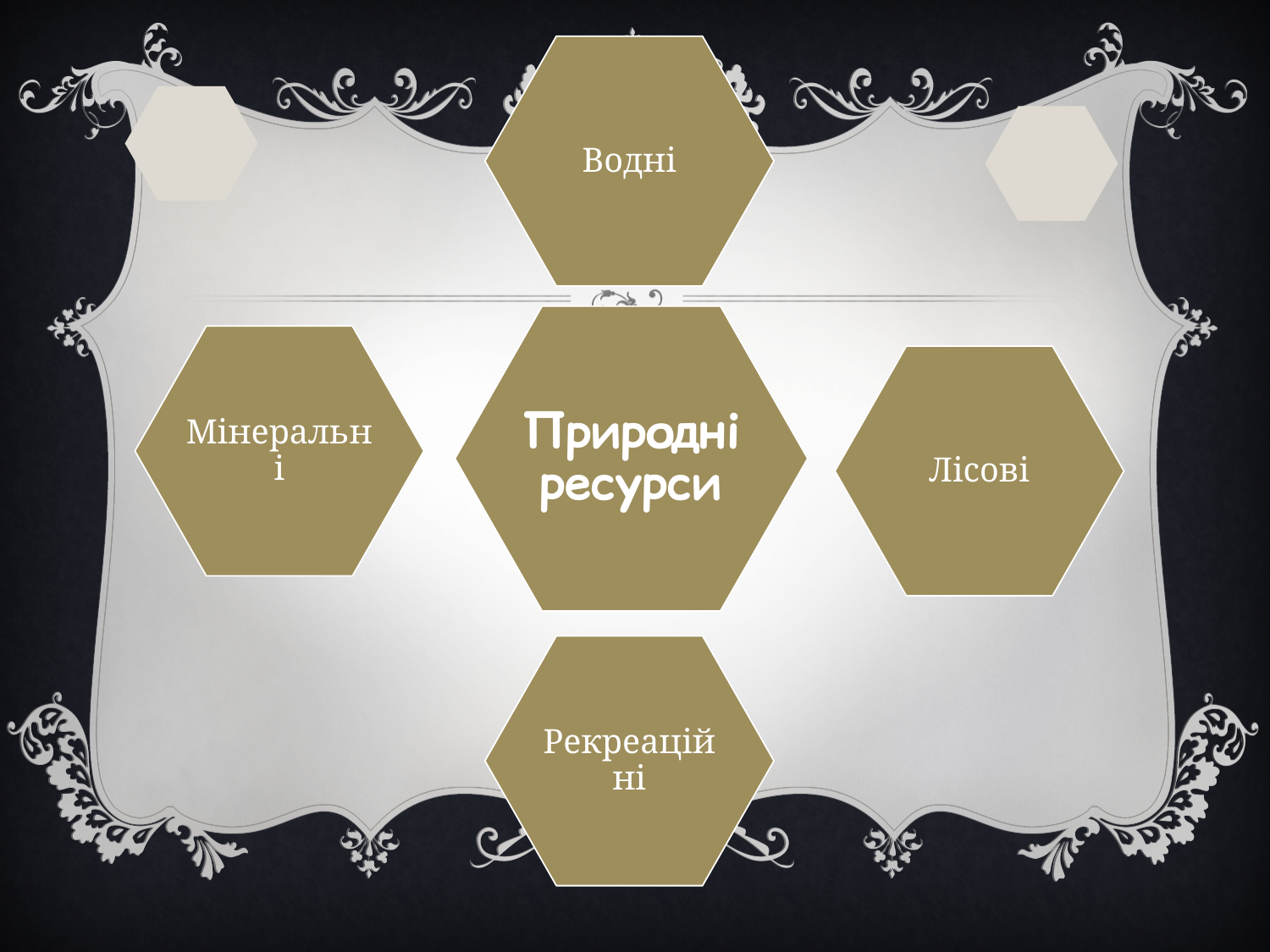

#
Природні ресурси
Мінеральні
Водні
Лісові
Рекреаційні